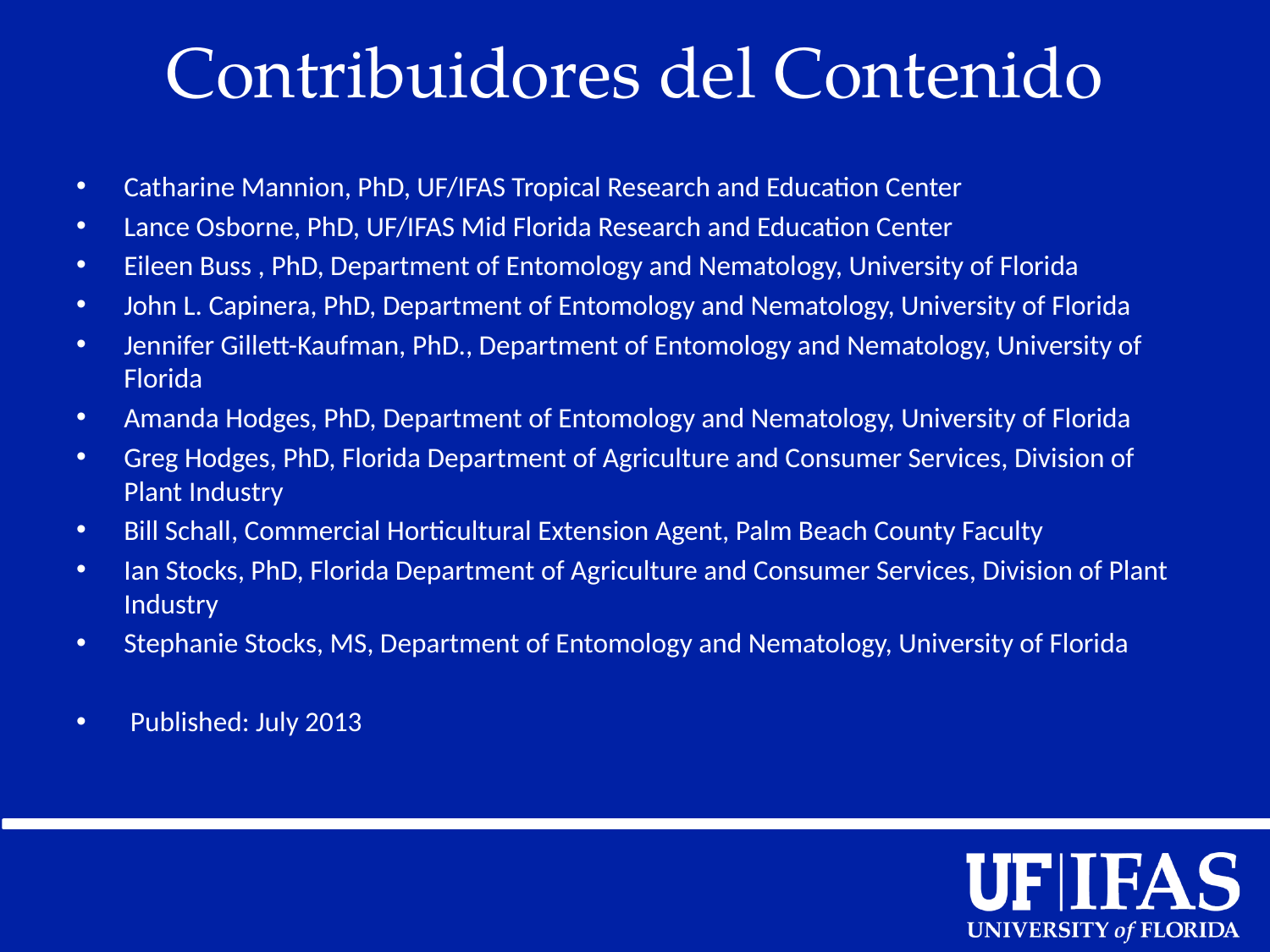

# Contribuidores del Contenido
Catharine Mannion, PhD, UF/IFAS Tropical Research and Education Center
Lance Osborne, PhD, UF/IFAS Mid Florida Research and Education Center
Eileen Buss , PhD, Department of Entomology and Nematology, University of Florida
John L. Capinera, PhD, Department of Entomology and Nematology, University of Florida
Jennifer Gillett-Kaufman, PhD., Department of Entomology and Nematology, University of Florida
Amanda Hodges, PhD, Department of Entomology and Nematology, University of Florida
Greg Hodges, PhD, Florida Department of Agriculture and Consumer Services, Division of Plant Industry
Bill Schall, Commercial Horticultural Extension Agent, Palm Beach County Faculty
Ian Stocks, PhD, Florida Department of Agriculture and Consumer Services, Division of Plant Industry
Stephanie Stocks, MS, Department of Entomology and Nematology, University of Florida

 Published: July 2013